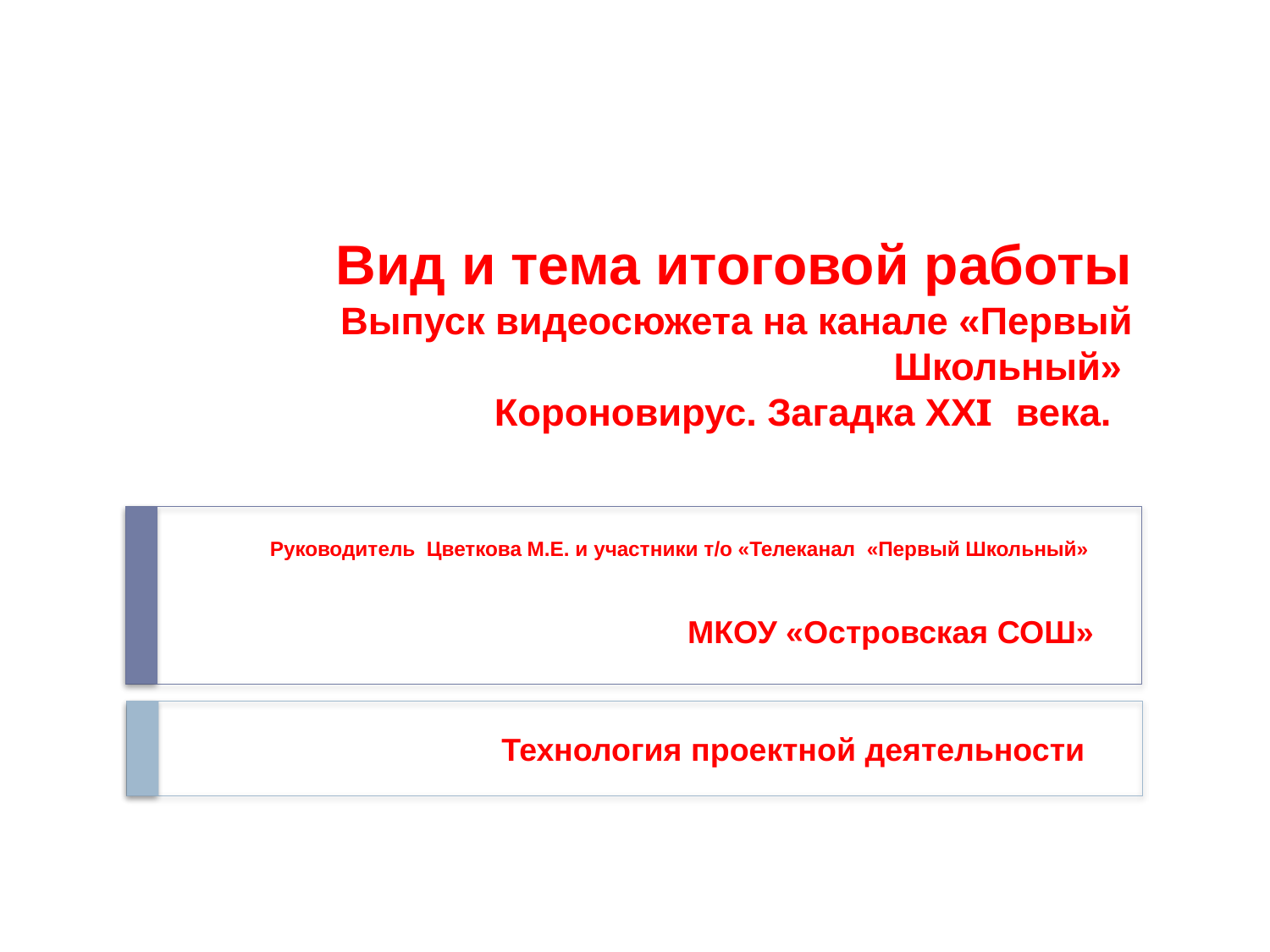

# Вид и тема итоговой работы Выпуск видеосюжета на канале «Первый Школьный» Короновирус. Загадка ХХI  века.
Руководитель  Цветкова М.Е. и участники т/о «Телеканал  «Первый Школьный»
МКОУ «Островская СОШ»
Технология проектной деятельности